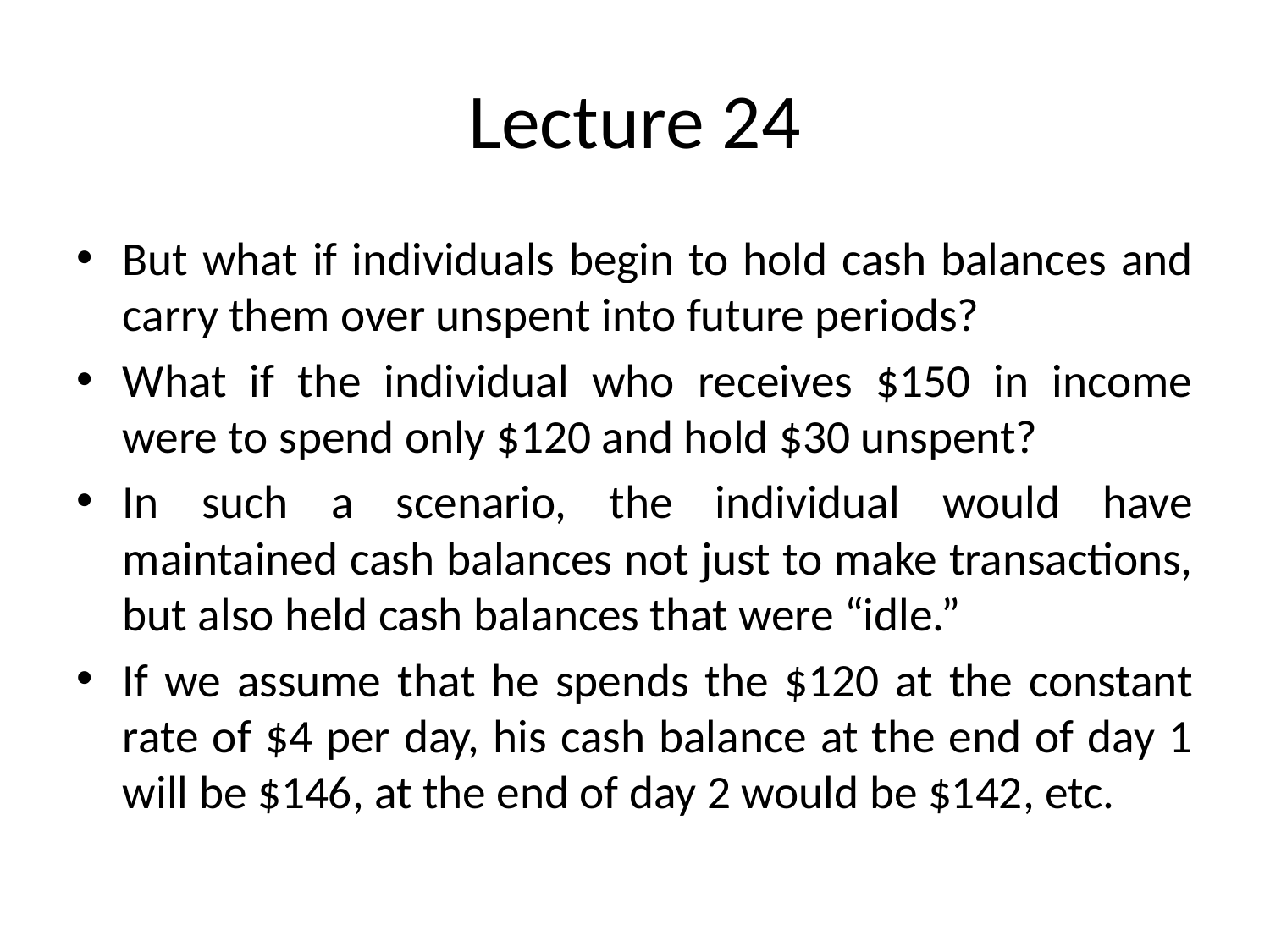

# Lecture 24
But what if individuals begin to hold cash balances and carry them over unspent into future periods?
What if the individual who receives $150 in income were to spend only $120 and hold $30 unspent?
In such a scenario, the individual would have maintained cash balances not just to make transactions, but also held cash balances that were “idle.”
If we assume that he spends the $120 at the constant rate of $4 per day, his cash balance at the end of day 1 will be $146, at the end of day 2 would be $142, etc.